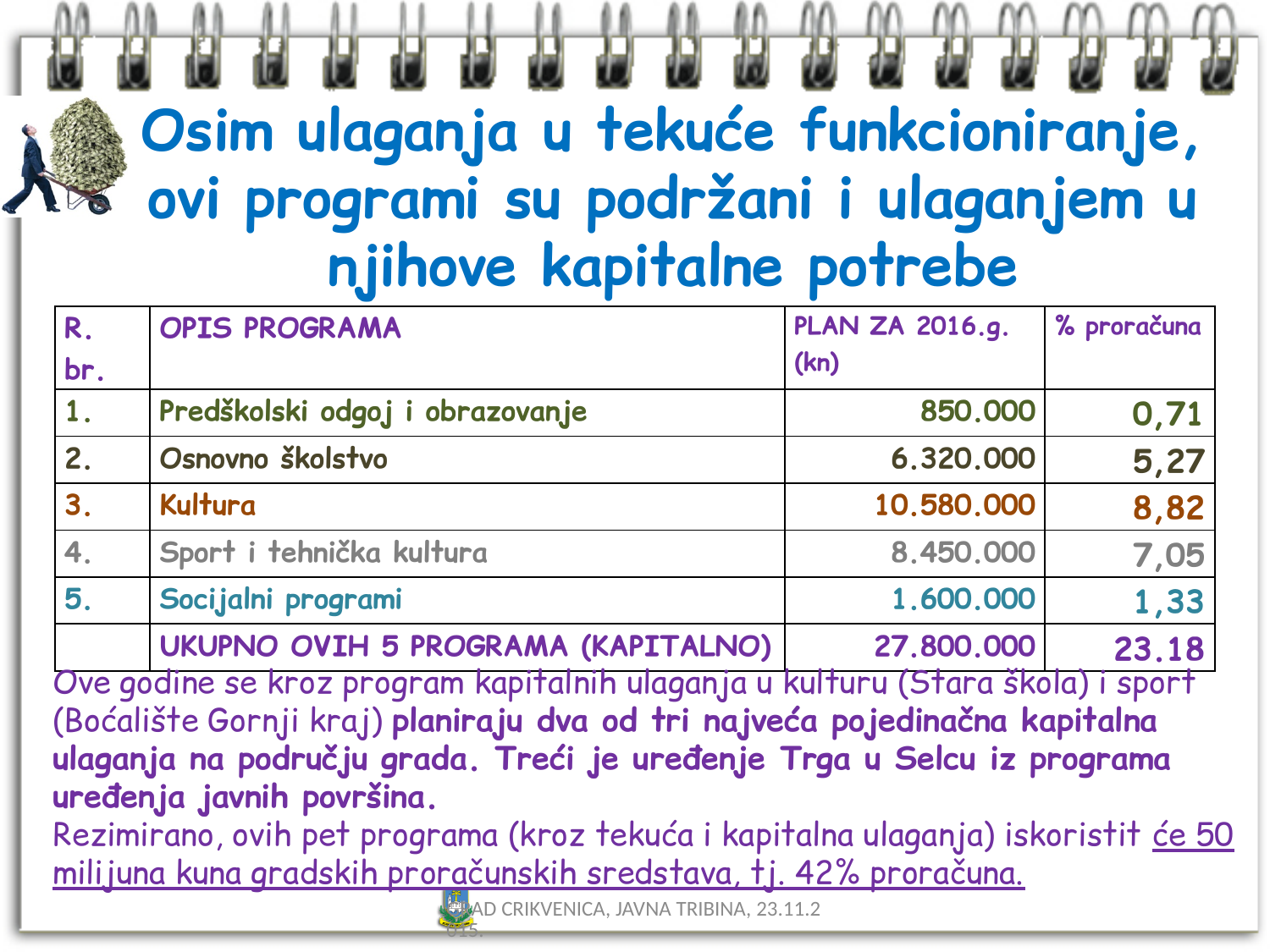

# Osim ulaganja u tekuće funkcioniranje, ovi programi su podržani i ulaganjem u njihove kapitalne potrebe
| R. br. | OPIS PROGRAMA | PLAN ZA 2016.g. (kn) | % proračuna |
| --- | --- | --- | --- |
| 1. | Predškolski odgoj i obrazovanje | 850.000 | 0,71 |
| 2. | Osnovno školstvo | 6.320.000 | 5,27 |
| 3. | Kultura | 10.580.000 | 8,82 |
| 4. | Sport i tehnička kultura | 8.450.000 | 7,05 |
| 5. | Socijalni programi | 1.600.000 | 1,33 |
|  | UKUPNO OVIH 5 PROGRAMA (KAPITALNO) | 27.800.000 | 23.18 |
Ove godine se kroz program kapitalnih ulaganja u kulturu (Stara škola) i sport (Boćalište Gornji kraj) planiraju dva od tri najveća pojedinačna kapitalna ulaganja na području grada. Treći je uređenje Trga u Selcu iz programa uređenja javnih površina.
Rezimirano, ovih pet programa (kroz tekuća i kapitalna ulaganja) iskoristit će 50 milijuna kuna gradskih proračunskih sredstava, tj. 42% proračuna.

GRAD CRIKVENICA, JAVNA TRIBINA, 23.11.2015.